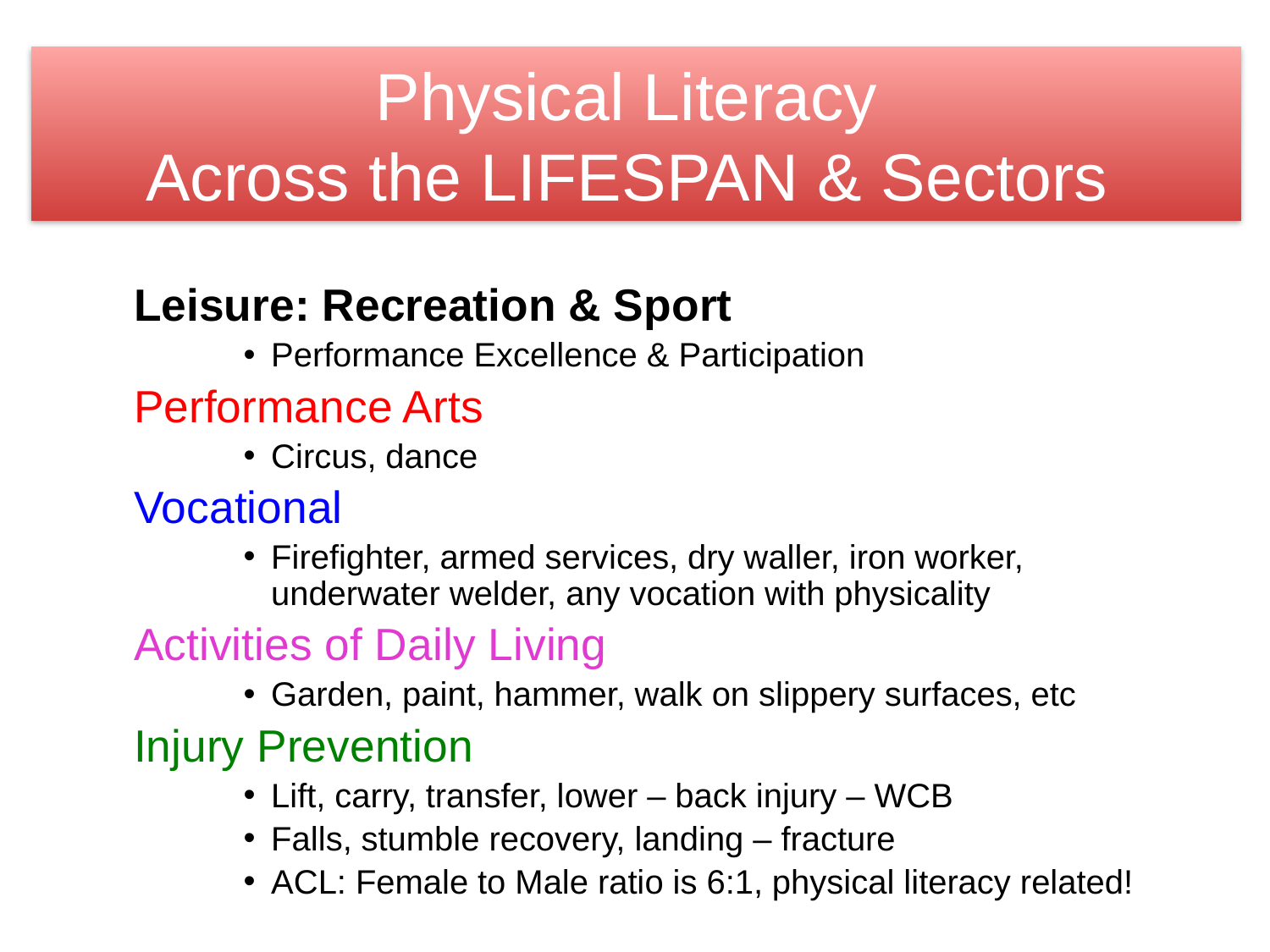

# Physical Literacy Across the Lifespan & Sectors
Leisure: Recreation & Sport
Performance Excellence & Participation
Performance Arts
Circus, dance
Vocational
Firefighter, armed services, dry waller, iron worker, underwater welder, any vocation with physicality
Activities of Daily Living
Garden, paint, hammer, walk on slippery surfaces, etc
Injury Prevention
Lift, carry, transfer, lower – back injury – WCB
Falls, stumble recovery, landing – fracture
ACL: Female to Male ratio is 6:1, physical literacy related!